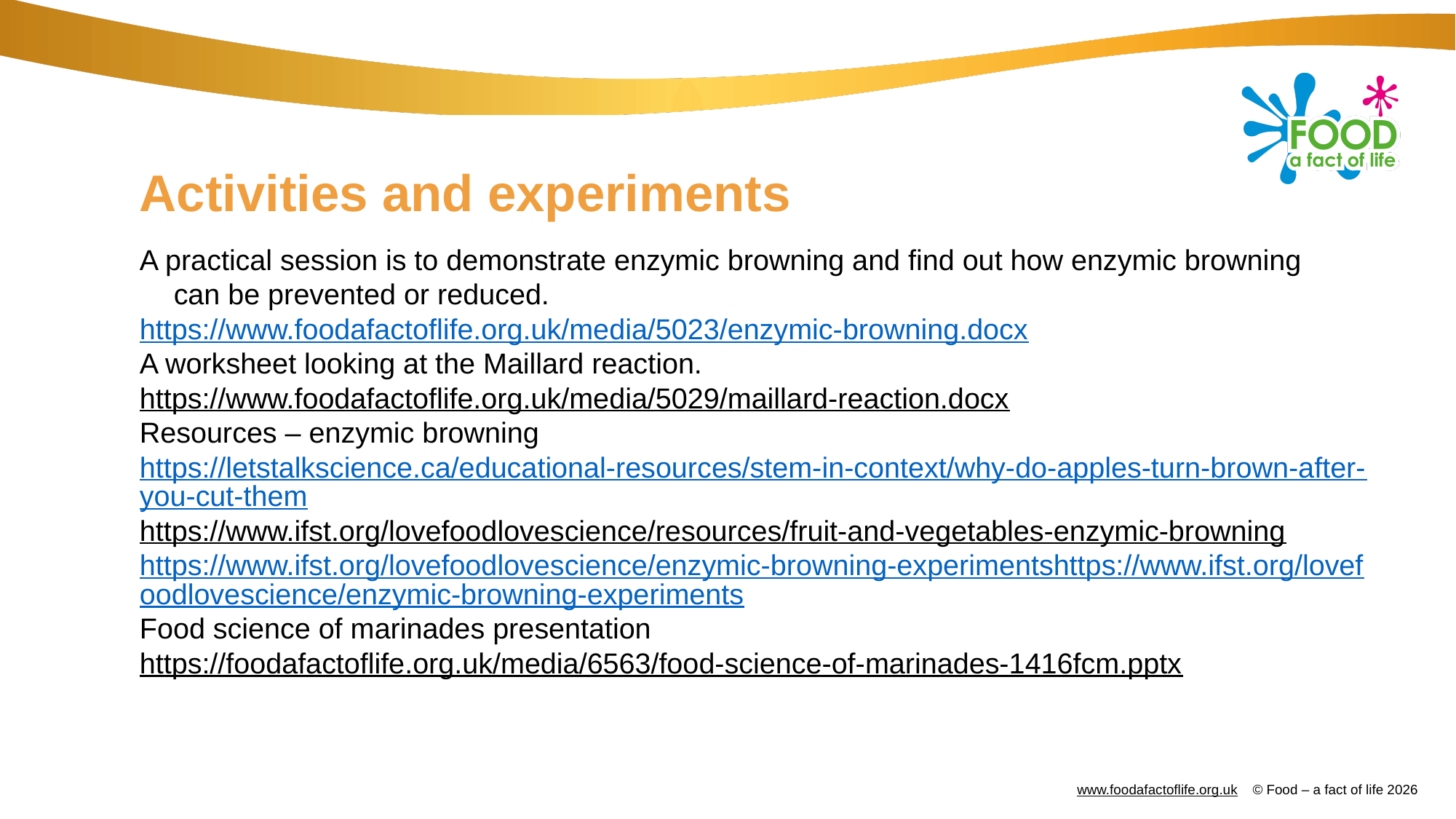

# Activities and experiments
A practical session is to demonstrate enzymic browning and find out how enzymic browning can be prevented or reduced.
https://www.foodafactoflife.org.uk/media/5023/enzymic-browning.docx
A worksheet looking at the Maillard reaction.
https://www.foodafactoflife.org.uk/media/5029/maillard-reaction.docx
Resources – enzymic browning
https://letstalkscience.ca/educational-resources/stem-in-context/why-do-apples-turn-brown-after-you-cut-them
https://www.ifst.org/lovefoodlovescience/resources/fruit-and-vegetables-enzymic-browning
https://www.ifst.org/lovefoodlovescience/enzymic-browning-experimentshttps://www.ifst.org/lovefoodlovescience/enzymic-browning-experiments
Food science of marinades presentation
https://foodafactoflife.org.uk/media/6563/food-science-of-marinades-1416fcm.pptx